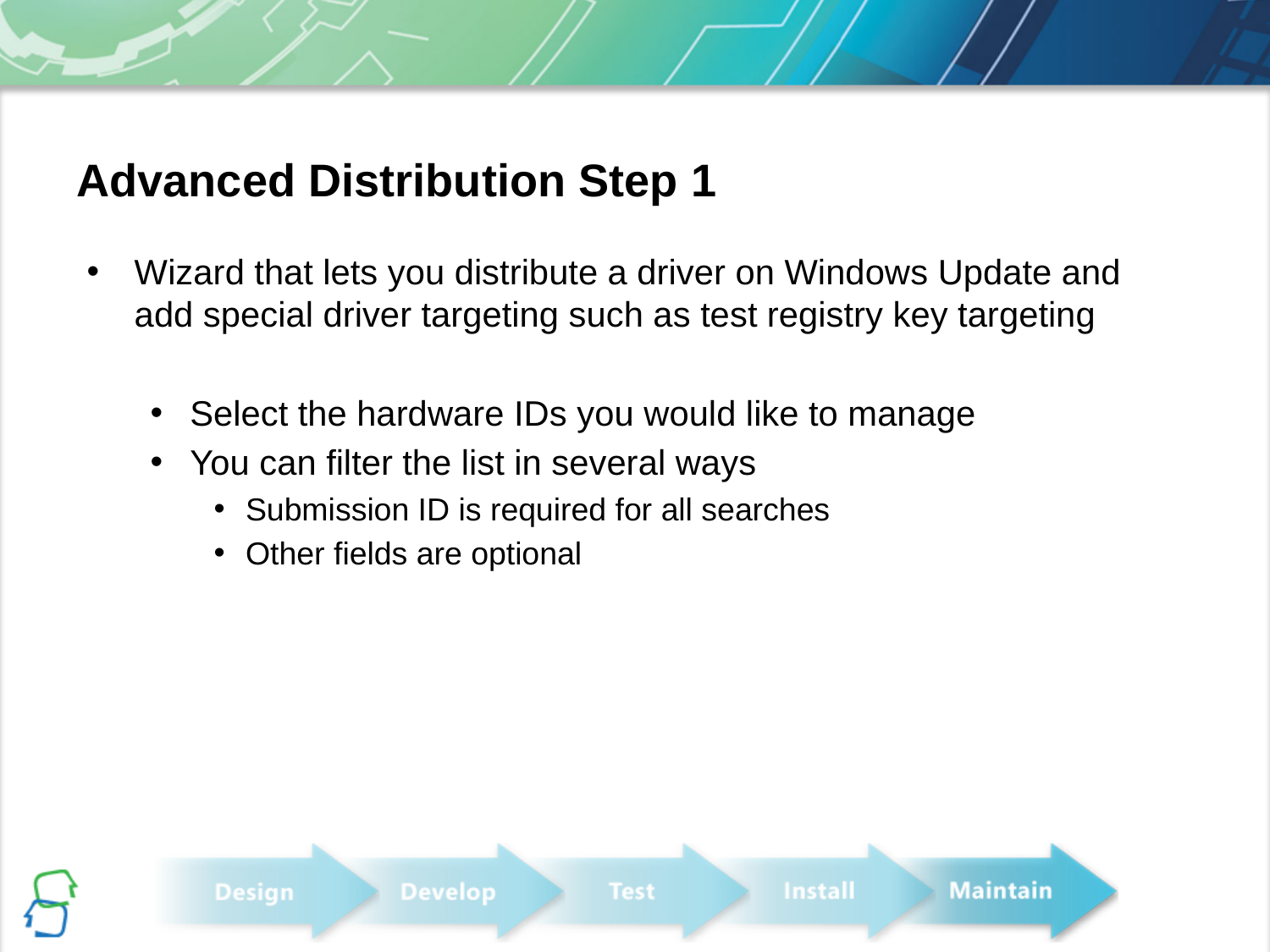

# Advanced Distribution Step 1
Wizard that lets you distribute a driver on Windows Update and add special driver targeting such as test registry key targeting

Select the hardware IDs you would like to manage
You can filter the list in several ways
Submission ID is required for all searches
Other fields are optional